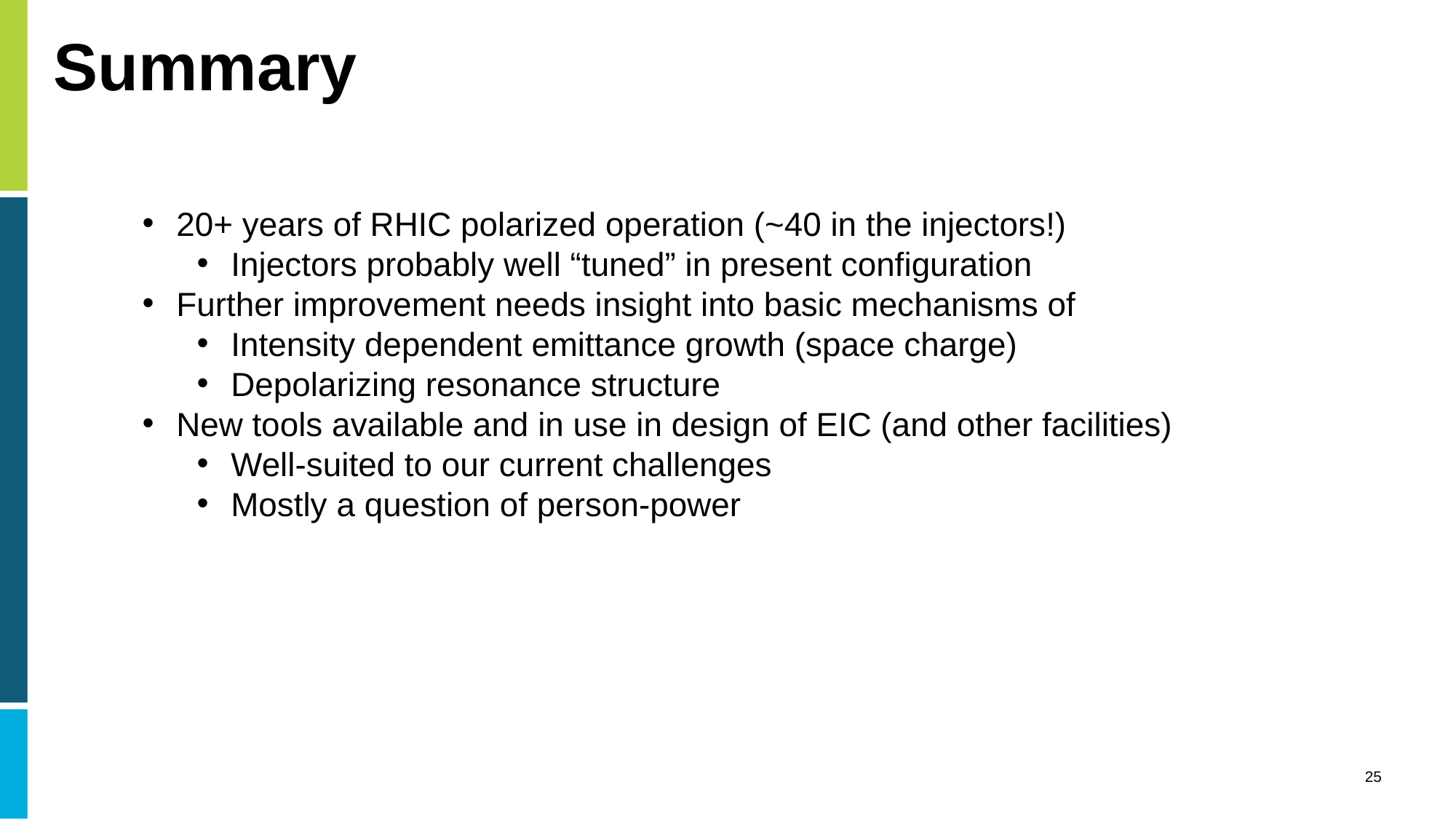

# Summary

20+ years of RHIC polarized operation (~40 in the injectors!)
Injectors probably well “tuned” in present configuration
Further improvement needs insight into basic mechanisms of
Intensity dependent emittance growth (space charge)
Depolarizing resonance structure
New tools available and in use in design of EIC (and other facilities)
Well-suited to our current challenges
Mostly a question of person-power
25